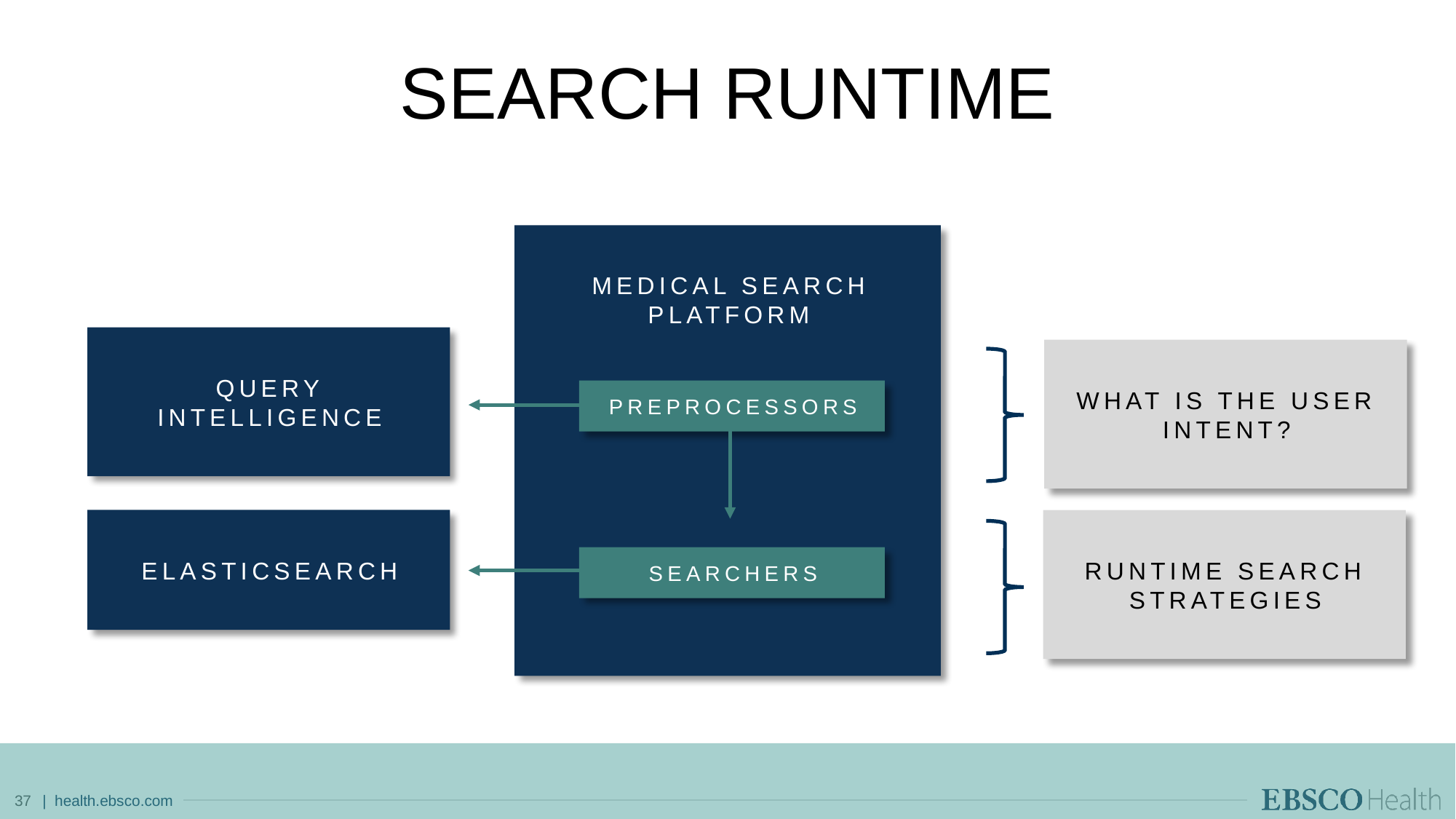

Search Runtime

MEDICAL SEARCH
PLATFORM

Query INTELLIGENCE

WHAT IS THE USER INTENT?

PREPROCESSORS

ELASTICSEARCH

RUNTIME SEARCH STRATEGIES

SEARCHERS